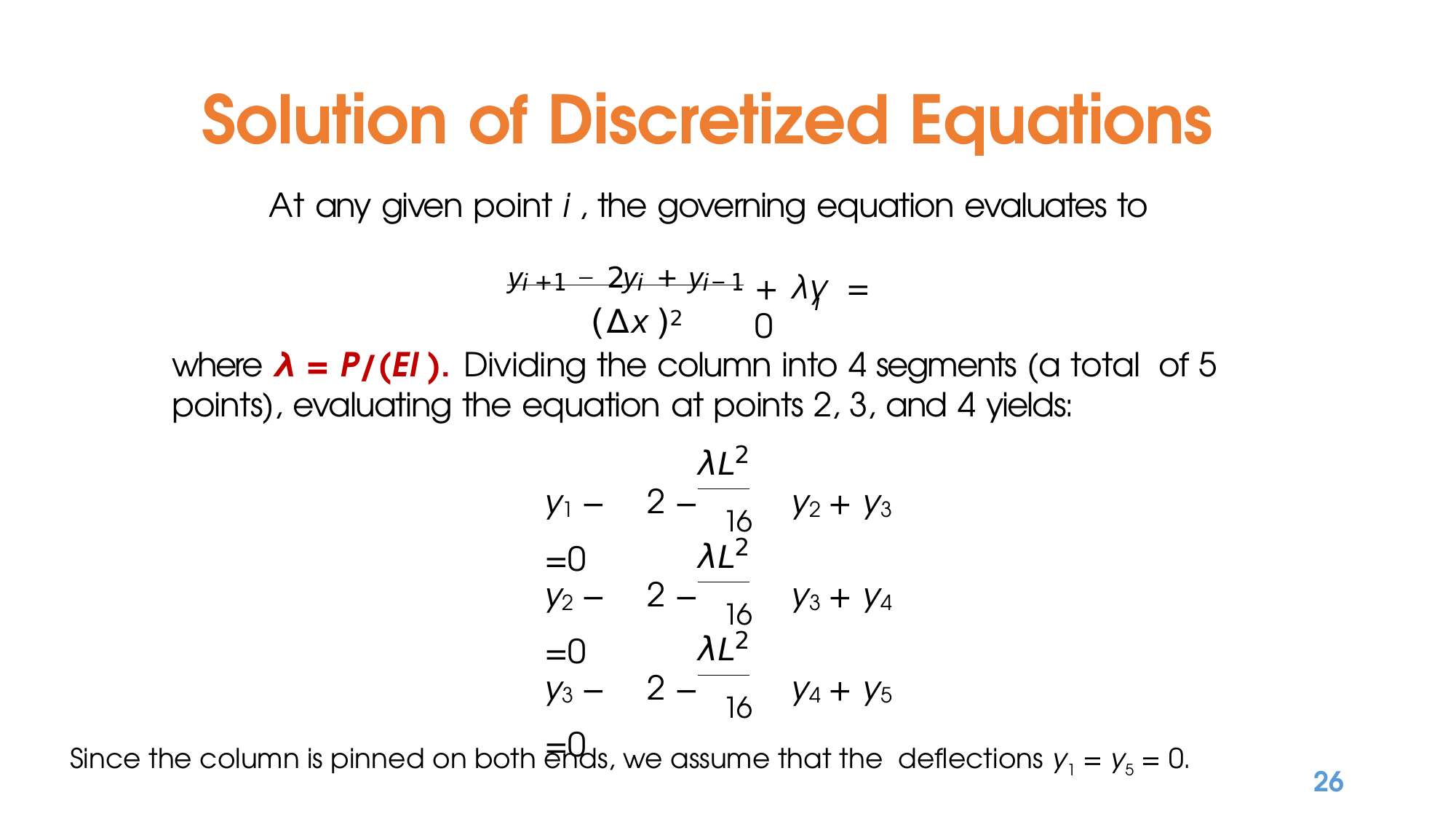

# Solution of Discretized Equations
At any given point i , the governing equation evaluates to
yi +1 − 2yi  + yi−1
+ λy  = 0
i

(∆x )2
where λ = P/(EI ). Dividing the column into 4 segments (a total  of 5 points), evaluating the equation at points 2, 3, and 4 yields:
2
λL
y1 −	2 −  16	y2 + y3 =0

2
λL
y2 −	2 −  16	y3 + y4 =0

2
λL
y3 −	2 −  16	y4 + y5 =0

Since the column is pinned on both ends, we assume that the  deflections y1 = y5 = 0.
26
Intro to Numerical Methods in Mechanical Engineering